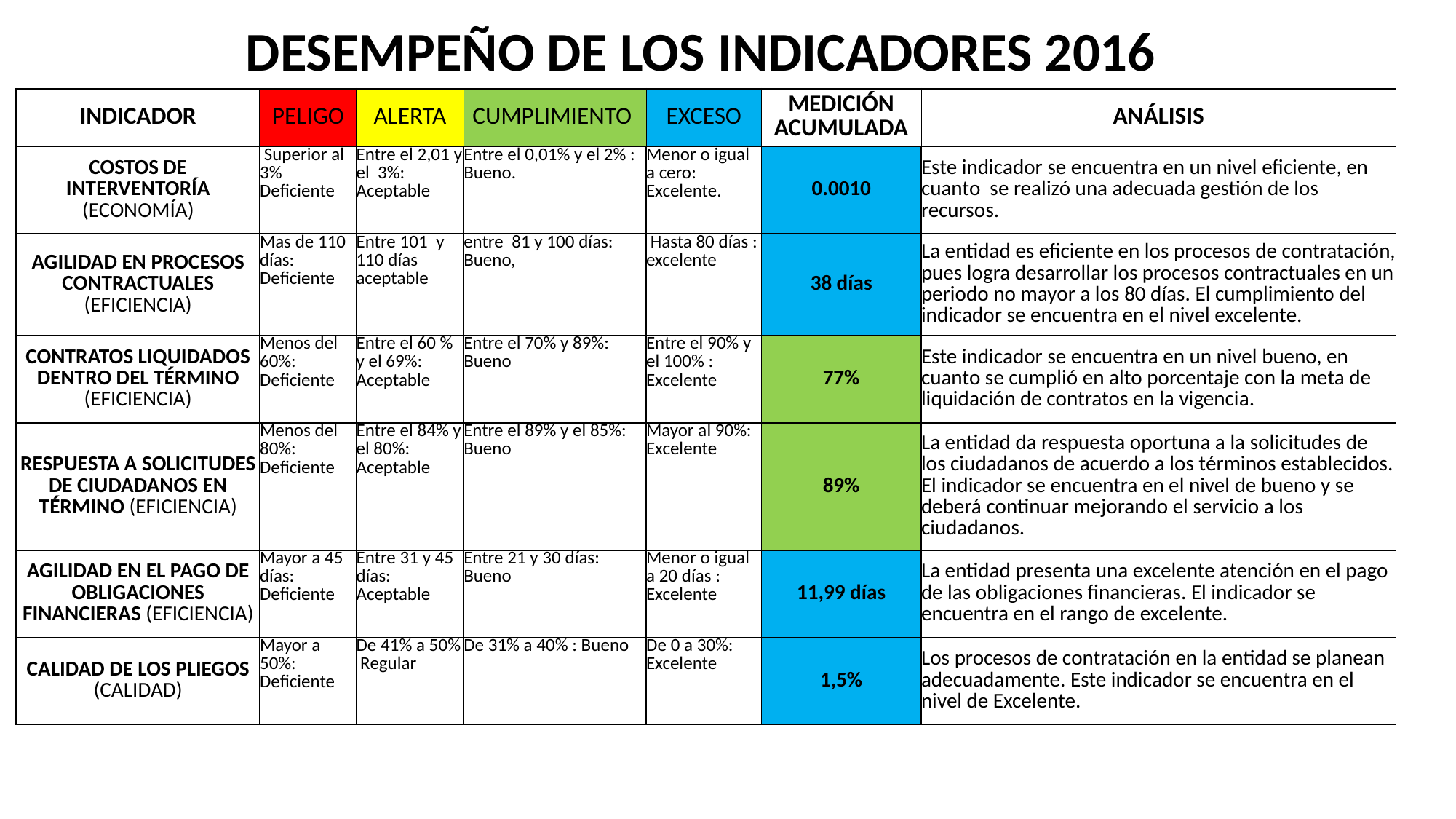

DESEMPEÑO DE LOS INDICADORES 2016
| INDICADOR | PELIGO | ALERTA | CUMPLIMIENTO | EXCESO | MEDICIÓN ACUMULADA | ANÁLISIS |
| --- | --- | --- | --- | --- | --- | --- |
| COSTOS DE INTERVENTORÍA (ECONOMÍA) | Superior al 3% Deficiente | Entre el 2,01 y el 3%: Aceptable | Entre el 0,01% y el 2% : Bueno. | Menor o igual a cero: Excelente. | 0.0010 | Este indicador se encuentra en un nivel eficiente, en cuanto se realizó una adecuada gestión de los recursos. |
| AGILIDAD EN PROCESOS CONTRACTUALES (EFICIENCIA) | Mas de 110 días: Deficiente | Entre 101 y 110 días aceptable | entre 81 y 100 días: Bueno, | Hasta 80 días : excelente | 38 días | La entidad es eficiente en los procesos de contratación, pues logra desarrollar los procesos contractuales en un periodo no mayor a los 80 días. El cumplimiento del indicador se encuentra en el nivel excelente. |
| CONTRATOS LIQUIDADOS DENTRO DEL TÉRMINO (EFICIENCIA) | Menos del 60%: Deficiente | Entre el 60 % y el 69%: Aceptable | Entre el 70% y 89%: Bueno | Entre el 90% y el 100% : Excelente | 77% | Este indicador se encuentra en un nivel bueno, en cuanto se cumplió en alto porcentaje con la meta de liquidación de contratos en la vigencia. |
| RESPUESTA A SOLICITUDES DE CIUDADANOS EN TÉRMINO (EFICIENCIA) | Menos del 80%: Deficiente | Entre el 84% y el 80%: Aceptable | Entre el 89% y el 85%: Bueno | Mayor al 90%: Excelente | 89% | La entidad da respuesta oportuna a la solicitudes de los ciudadanos de acuerdo a los términos establecidos. El indicador se encuentra en el nivel de bueno y se deberá continuar mejorando el servicio a los ciudadanos. |
| AGILIDAD EN EL PAGO DE OBLIGACIONES FINANCIERAS (EFICIENCIA) | Mayor a 45 días: Deficiente | Entre 31 y 45 días: Aceptable | Entre 21 y 30 días: Bueno | Menor o igual a 20 días : Excelente | 11,99 días | La entidad presenta una excelente atención en el pago de las obligaciones financieras. El indicador se encuentra en el rango de excelente. |
| CALIDAD DE LOS PLIEGOS (CALIDAD) | Mayor a 50%: Deficiente | De 41% a 50% Regular | De 31% a 40% : Bueno | De 0 a 30%: Excelente | 1,5% | Los procesos de contratación en la entidad se planean adecuadamente. Este indicador se encuentra en el nivel de Excelente. |